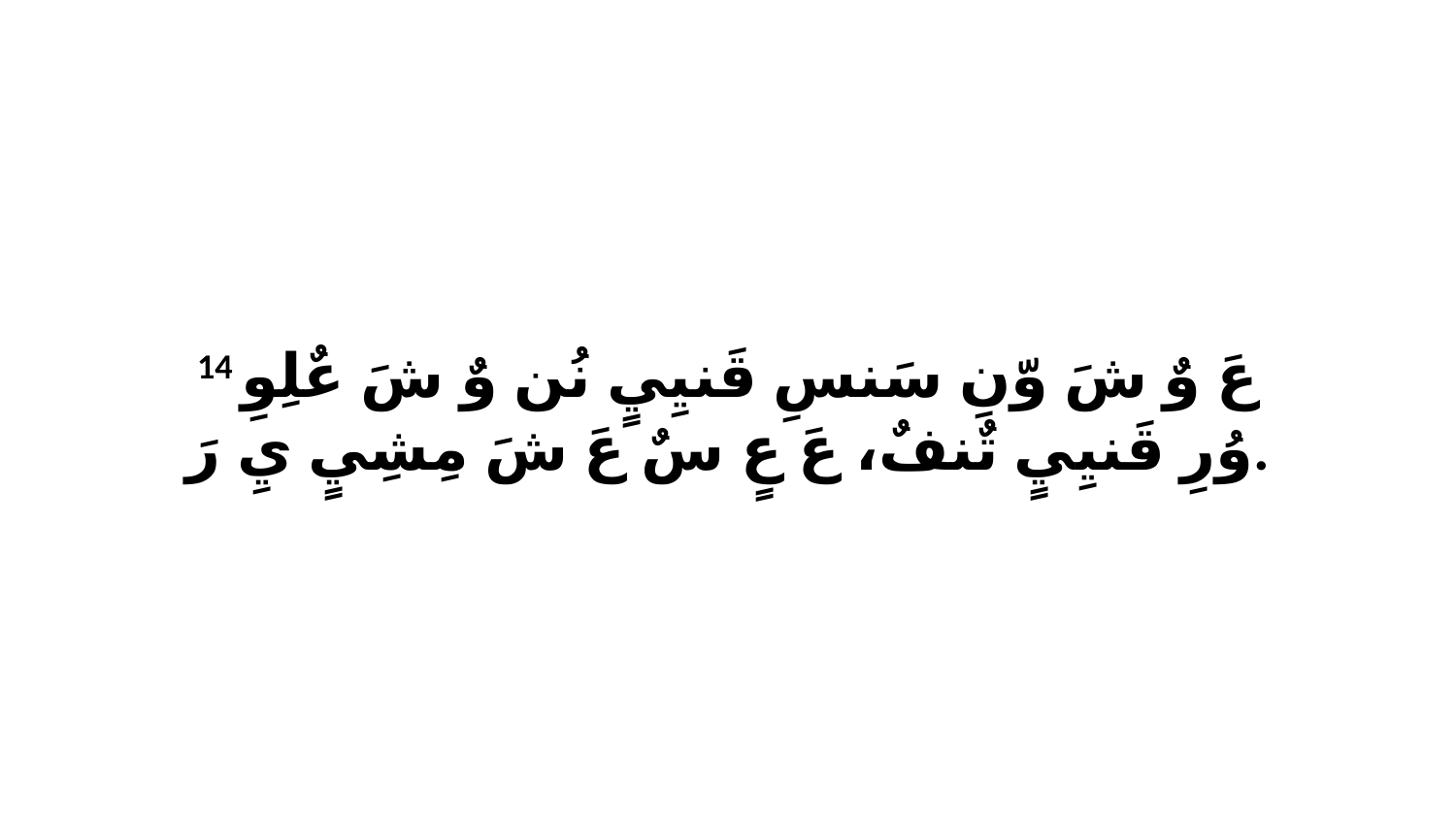

14 عَ وٌ شَ وّنِ سَنسِ قَنيِيٍ نُن وٌ شَ عٌلِوِ وُرِ قَنيِيٍ تٌنفٌ، عَ عٍ سٌ عَ شَ مِشِيٍ يِ رَ.